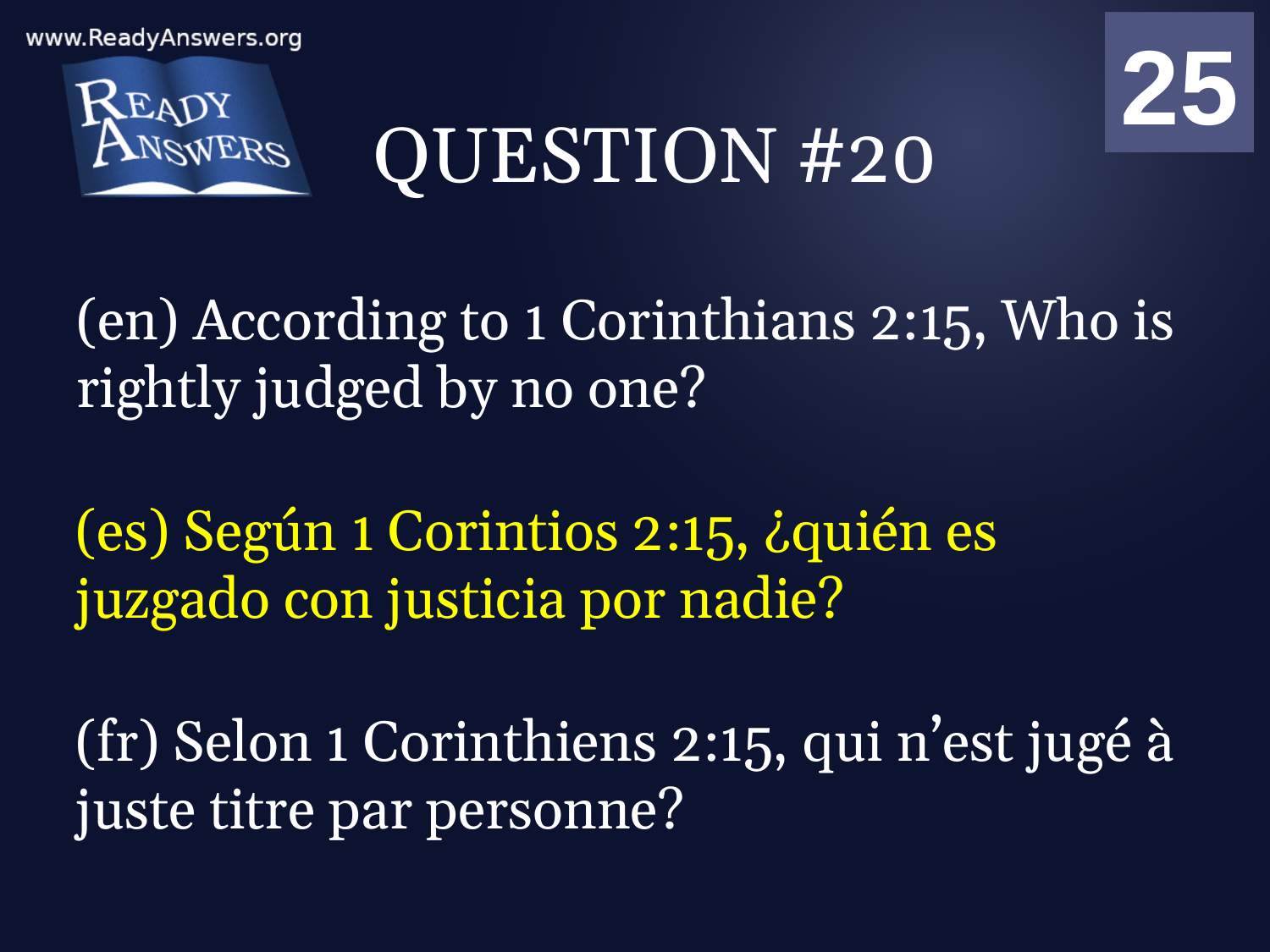

01
02
03
04
05
06
07
08
09
10
11
12
13
14
15
16
17
18
19
20
21
22
23
24
25
00
# QUESTION #20
(en) According to 1 Corinthians 2:15, Who is rightly judged by no one?
(es) Según 1 Corintios 2:15, ¿quién es juzgado con justicia por nadie?
(fr) Selon 1 Corinthiens 2:15, qui n’est jugé à juste titre par personne?